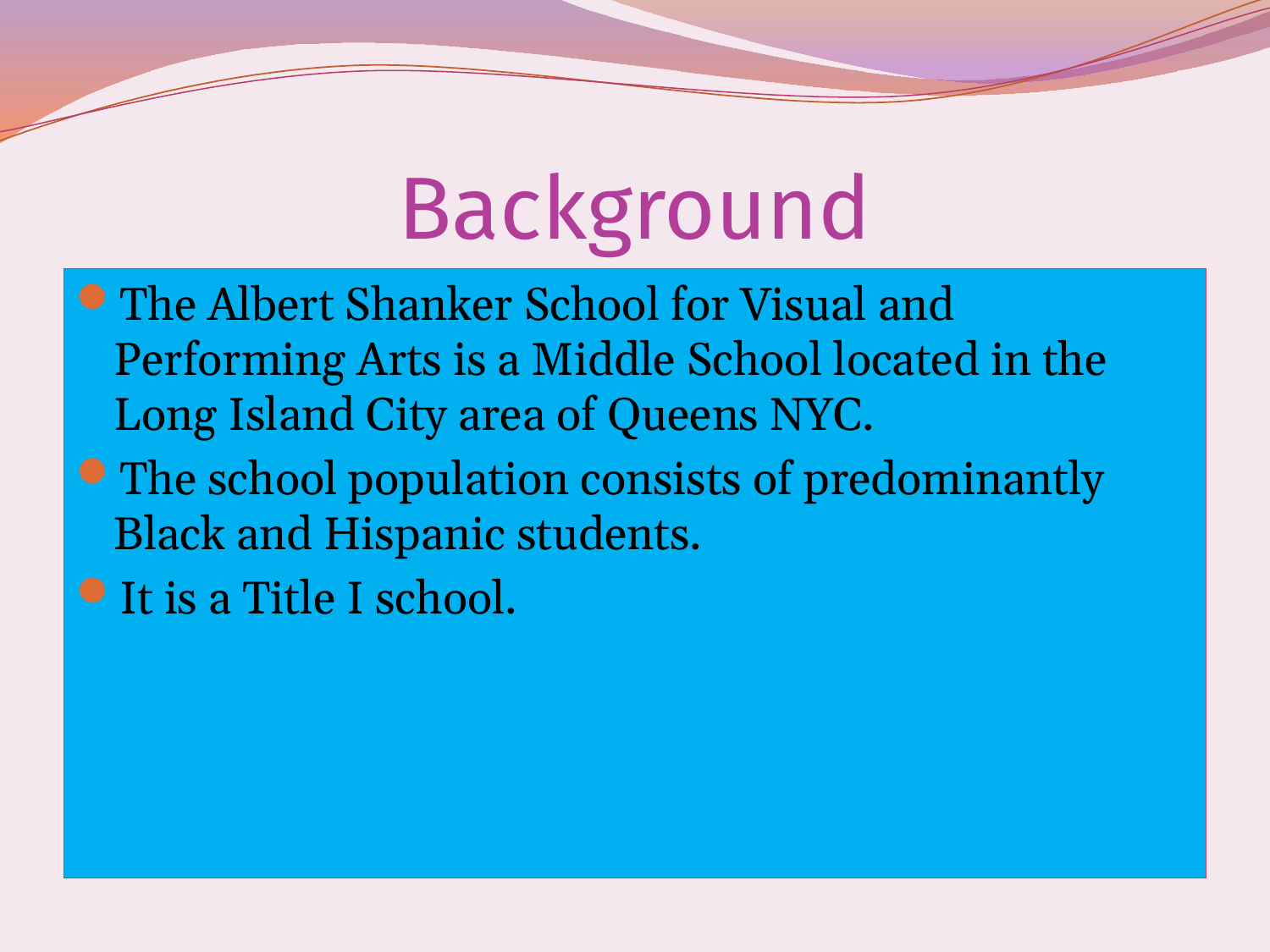

# Background
The Albert Shanker School for Visual and Performing Arts is a Middle School located in the Long Island City area of Queens NYC.
The school population consists of predominantly Black and Hispanic students.
It is a Title I school.